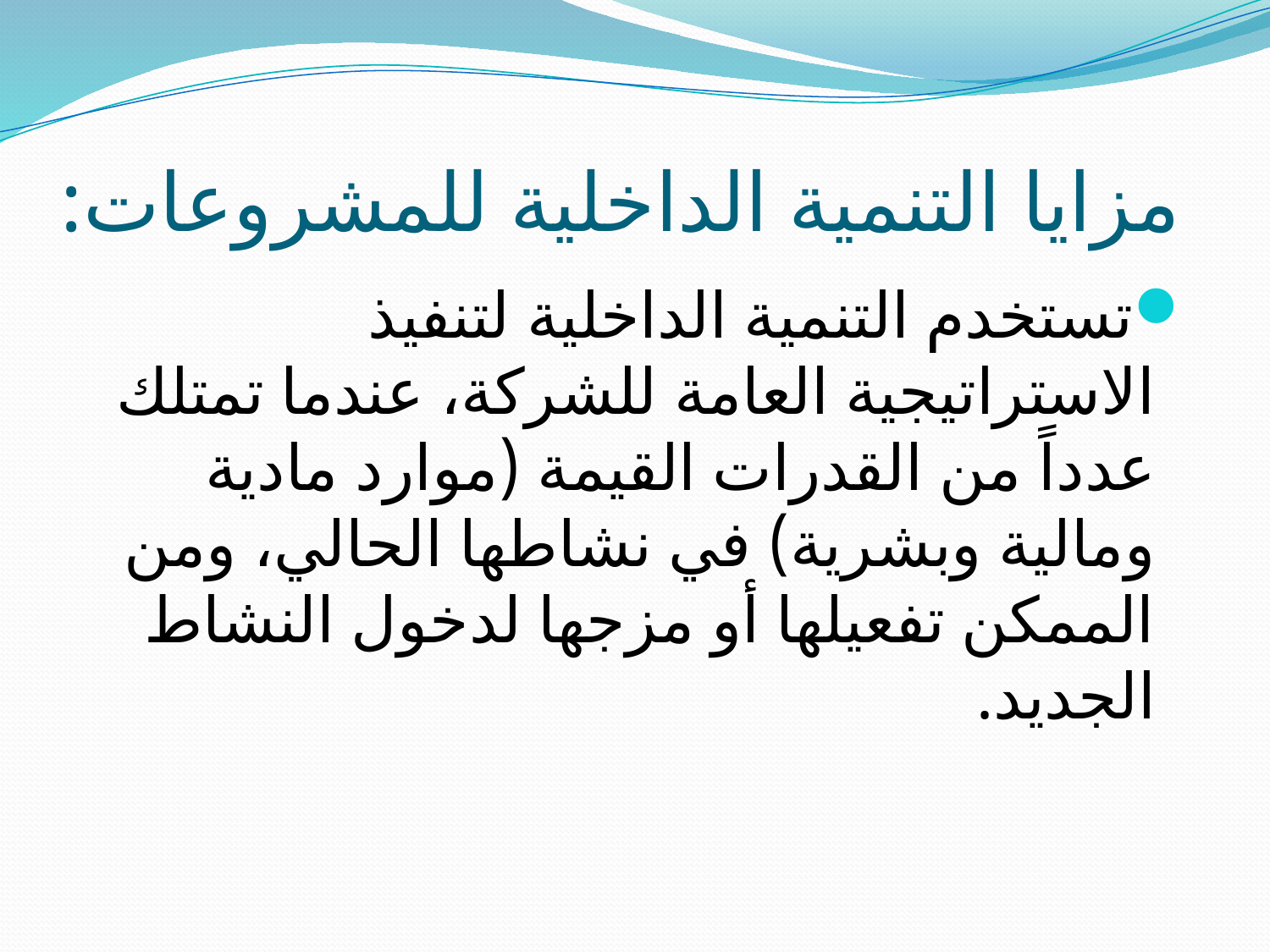

# مزايا التنمية الداخلية للمشروعات:
تستخدم التنمية الداخلية لتنفيذ الاستراتيجية العامة للشركة، عندما تمتلك عدداً من القدرات القيمة (موارد مادية ومالية وبشرية) في نشاطها الحالي، ومن الممكن تفعيلها أو مزجها لدخول النشاط الجديد.